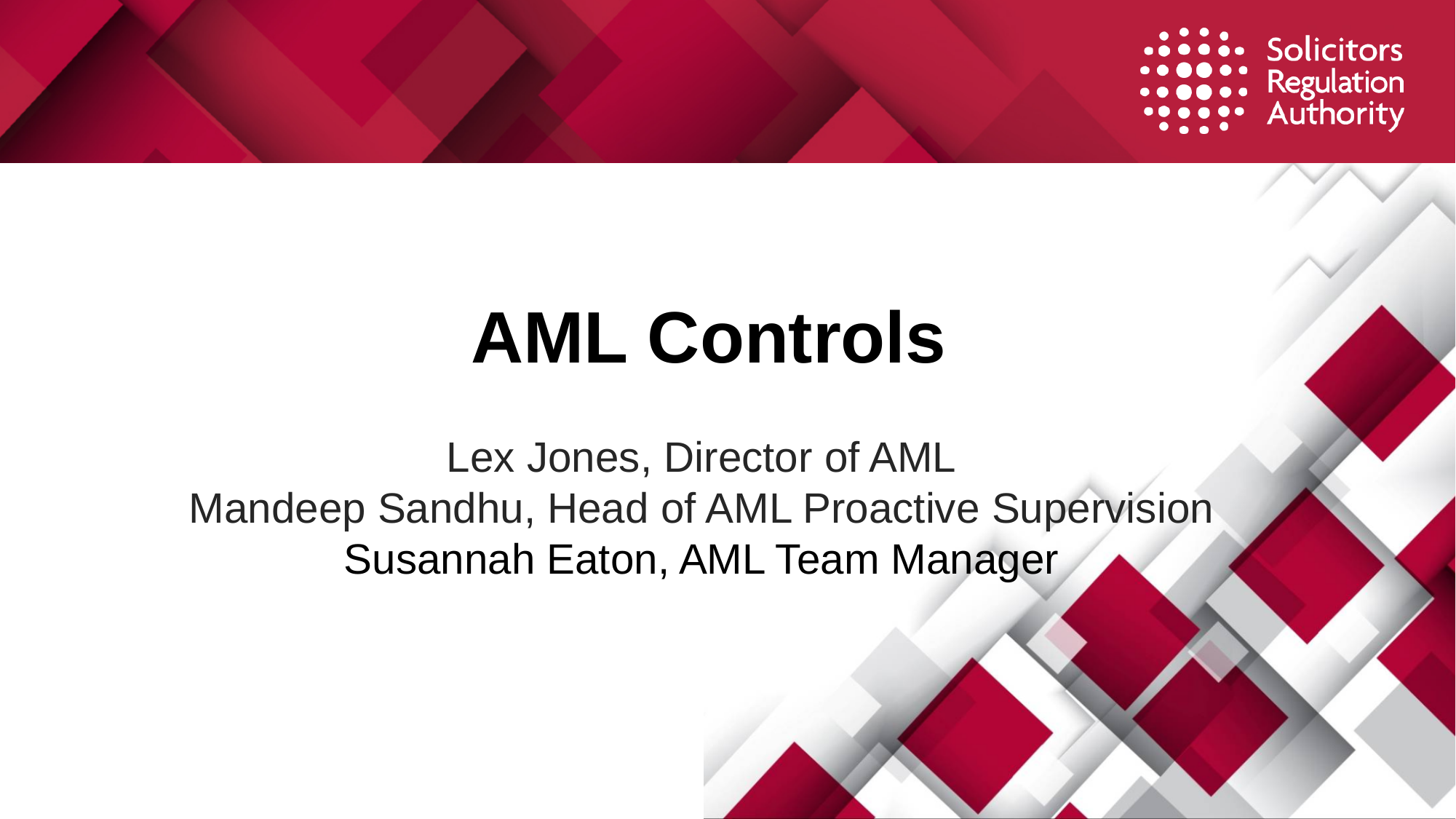

AML Controls
Lex Jones, Director of AML
Mandeep Sandhu, Head of AML Proactive Supervision
Susannah Eaton, AML Team Manager